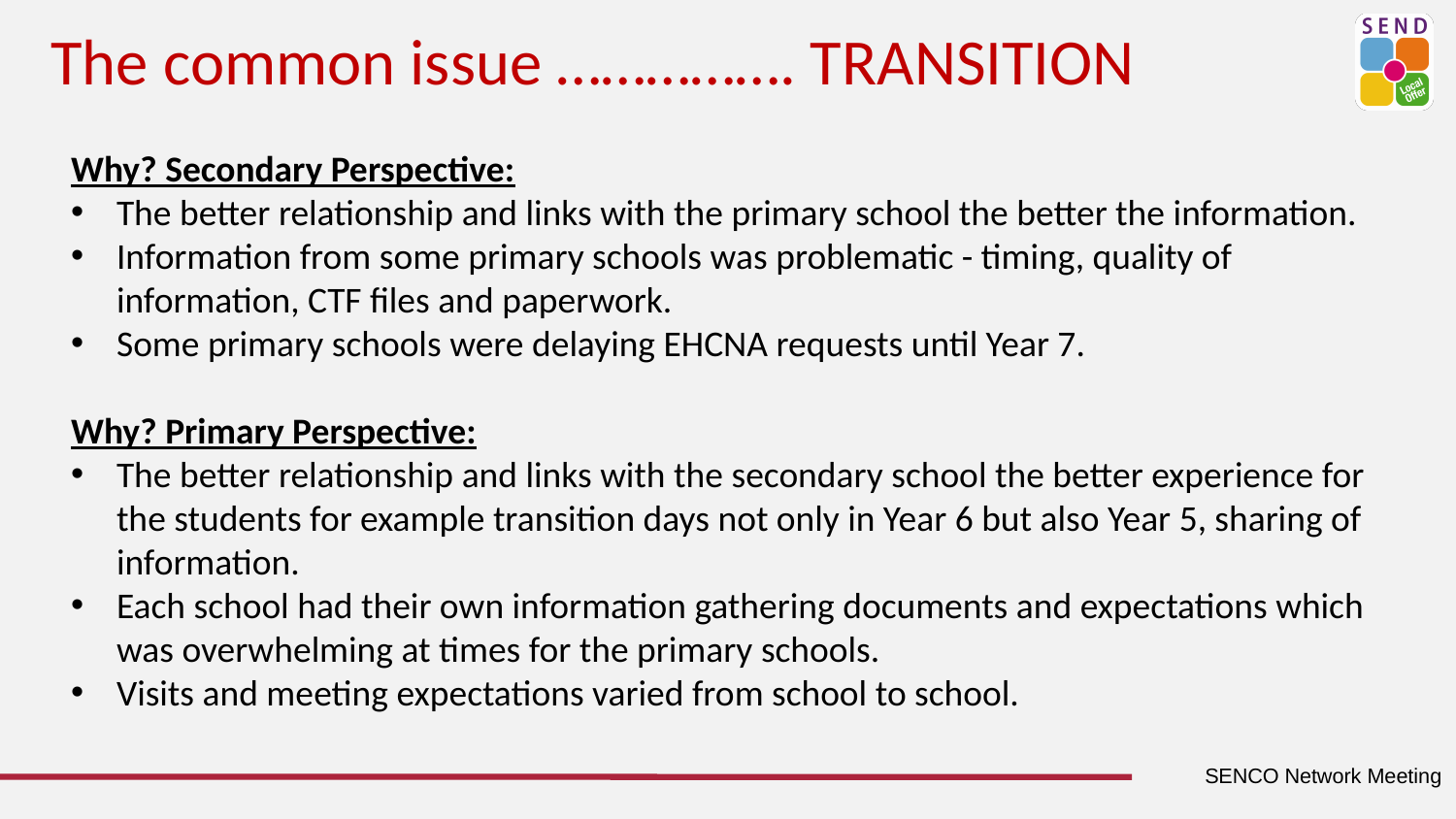

The common issue ……………. TRANSITION
Why? Secondary Perspective:
The better relationship and links with the primary school the better the information.
Information from some primary schools was problematic - timing, quality of information, CTF files and paperwork.
Some primary schools were delaying EHCNA requests until Year 7.

Why? Primary Perspective:
The better relationship and links with the secondary school the better experience for the students for example transition days not only in Year 6 but also Year 5, sharing of information.
Each school had their own information gathering documents and expectations which was overwhelming at times for the primary schools.
Visits and meeting expectations varied from school to school.